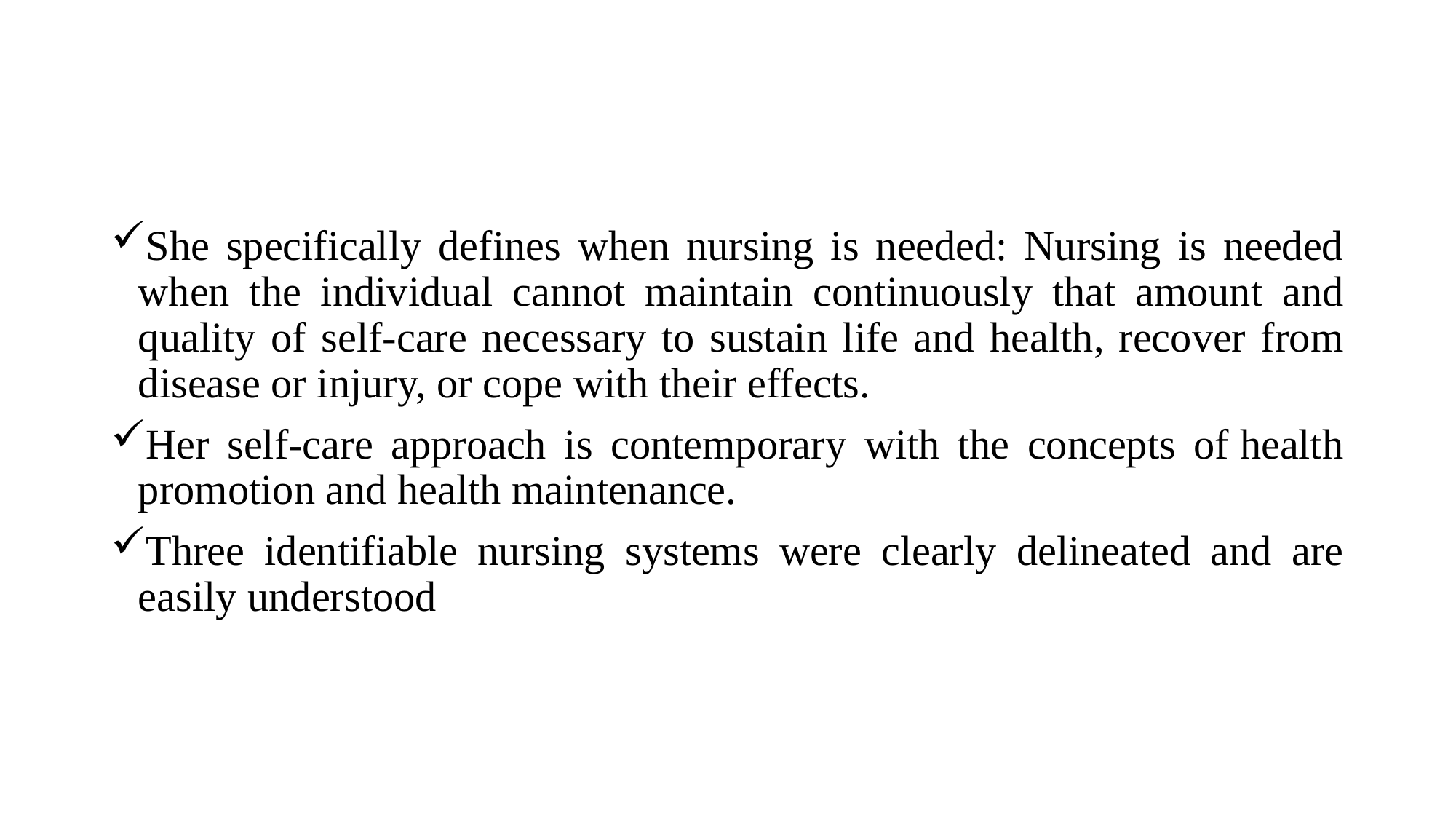

She specifically defines when nursing is needed: Nursing is needed when the individual cannot maintain continuously that amount and quality of self-care necessary to sustain life and health, recover from disease or injury, or cope with their effects.
Her self-care approach is contemporary with the concepts of health promotion and health maintenance.
Three identifiable nursing systems were clearly delineated and are easily understood